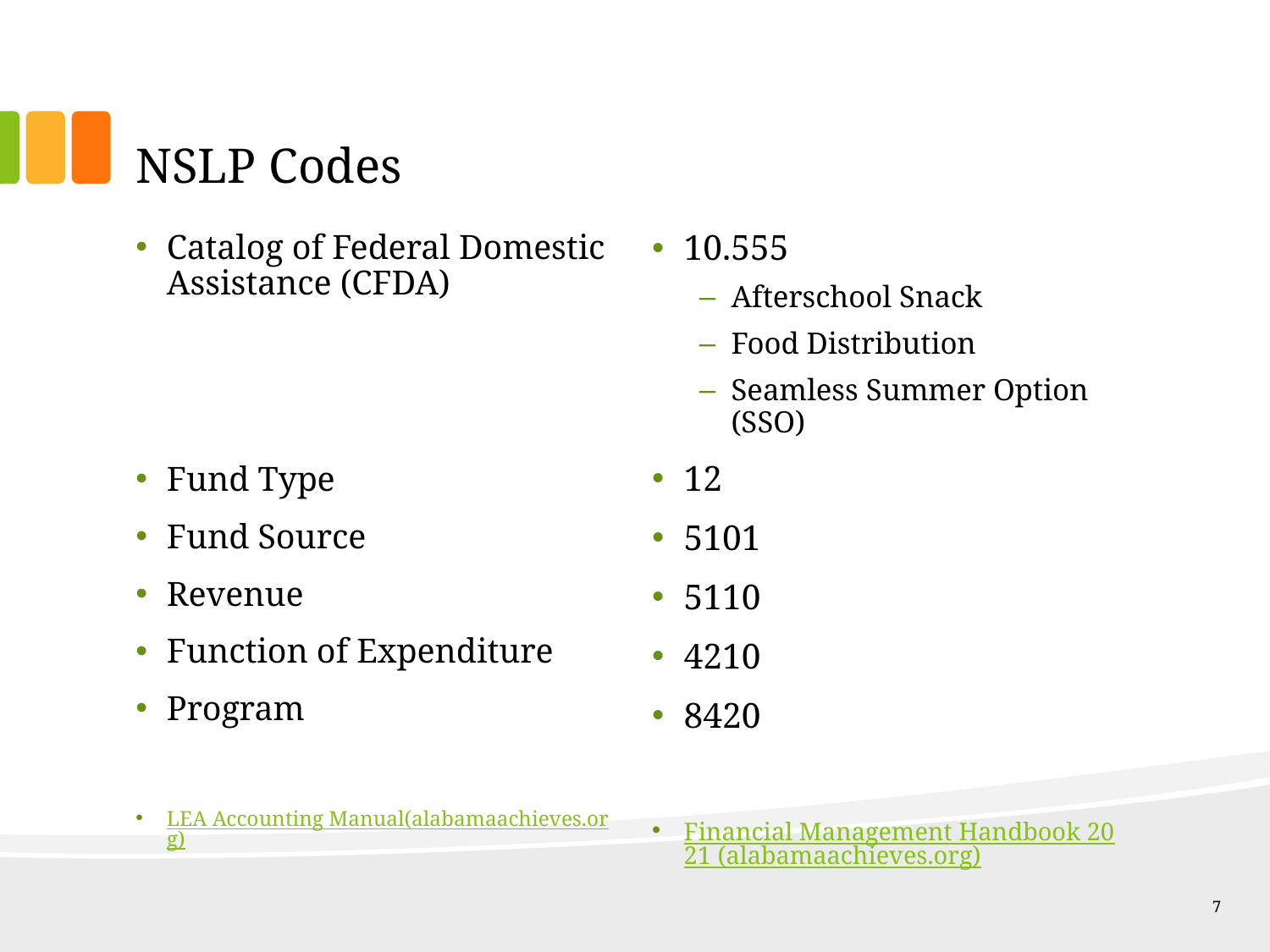

# NSLP Codes
Catalog of Federal Domestic Assistance (CFDA)

Fund Type
Fund Source
Revenue
Function of Expenditure
Program

LEA Accounting Manual(alabamaachieves.org)
10.555
Afterschool Snack
Food Distribution
Seamless Summer Option (SSO)
12
5101
5110
4210
8420

Financial Management Handbook 2021 (alabamaachieves.org)

7